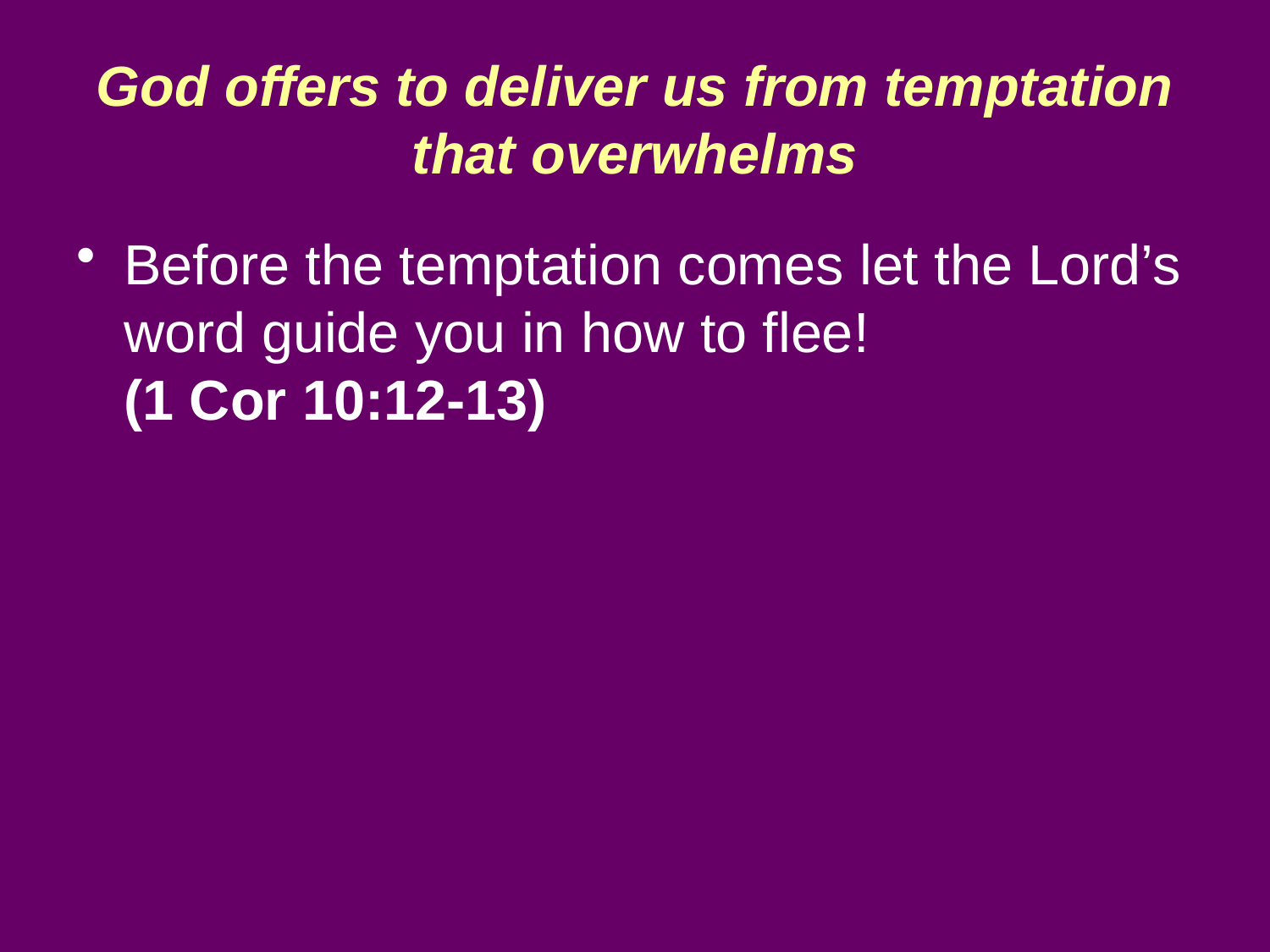

# God offers to deliver us from temptation that overwhelms
Before the temptation comes let the Lord’s word guide you in how to flee!
(1 Cor 10:12-13)